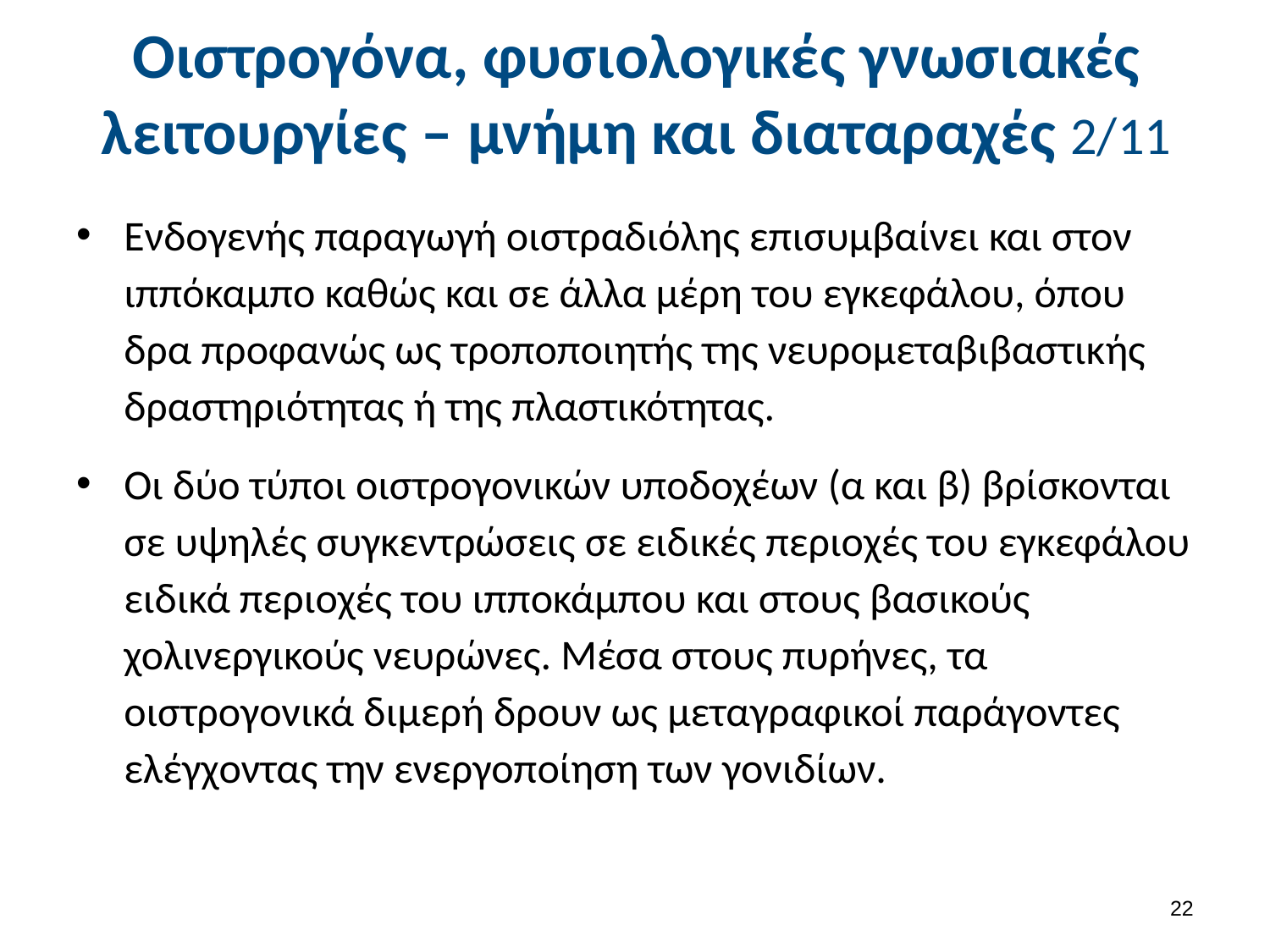

# Οιστρογόνα, φυσιολογικές γνωσιακές λειτουργίες – μνήμη και διαταραχές 2/11
Ενδογενής παραγωγή οιστραδιόλης επισυμβαίνει και στον ιππόκαμπο καθώς και σε άλλα μέρη του εγκεφάλου, όπου δρα προφανώς ως τροποποιητής της νευρομεταβιβαστικής δραστηριότητας ή της πλαστικότητας.
Οι δύο τύποι οιστρογονικών υποδοχέων (α και β) βρίσκονται σε υψηλές συγκεντρώσεις σε ειδικές περιοχές του εγκεφάλου ειδικά περιοχές του ιπποκάμπου και στους βασικούς χολινεργικούς νευρώνες. Μέσα στους πυρήνες, τα οιστρογονικά διμερή δρουν ως μεταγραφικοί παράγοντες ελέγχοντας την ενεργοποίηση των γονιδίων.
22